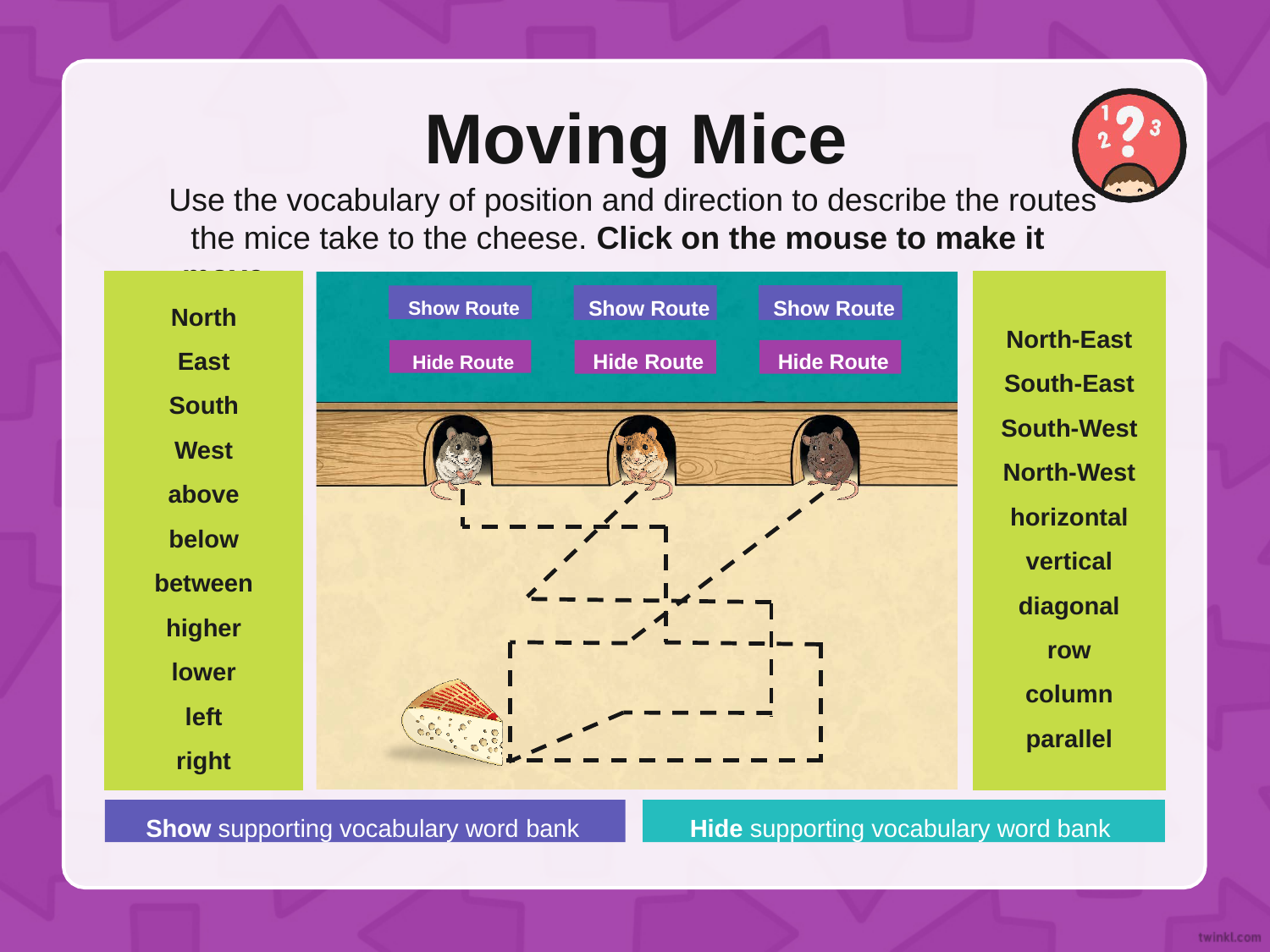

# Moving Mice
Use the vocabulary of position and direction to describe the routes  the mice take to the cheese. Click on the mouse to make it move.

North
East
South
West
above
below
between
higher
lower
left
right
North-East
South-East
South-West
North-West
horizontal
vertical
diagonal
row
column
parallel
Show Route
Show Route
Show Route
Hide Route
Hide Route
Hide Route

Show supporting vocabulary word bank
Hide supporting vocabulary word bank